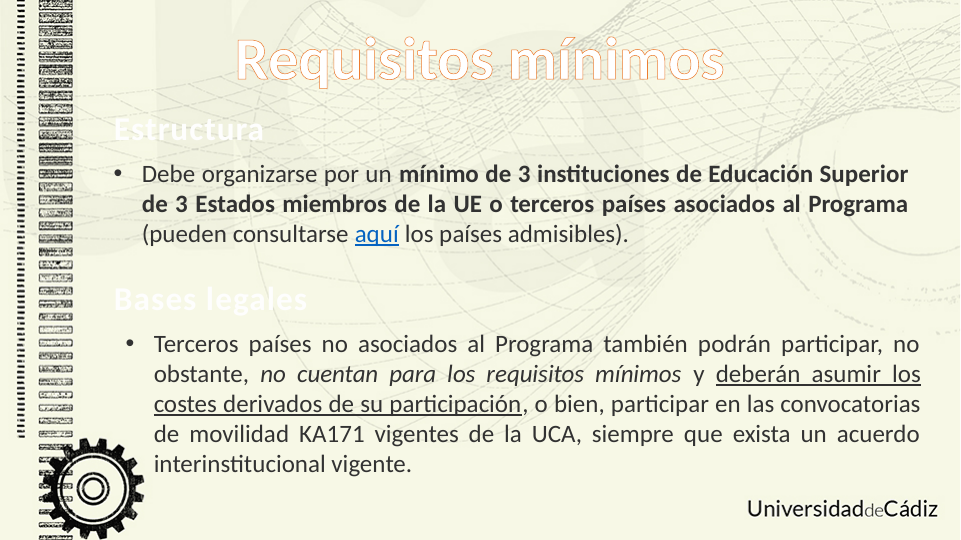

Requisitos mínimos
Estructura
Debe organizarse por un mínimo de 3 instituciones de Educación Superior de 3 Estados miembros de la UE o terceros países asociados al Programa (pueden consultarse aquí los países admisibles).
Bases legales
Terceros países no asociados al Programa también podrán participar, no obstante, no cuentan para los requisitos mínimos y deberán asumir los costes derivados de su participación, o bien, participar en las convocatorias de movilidad KA171 vigentes de la UCA, siempre que exista un acuerdo interinstitucional vigente.